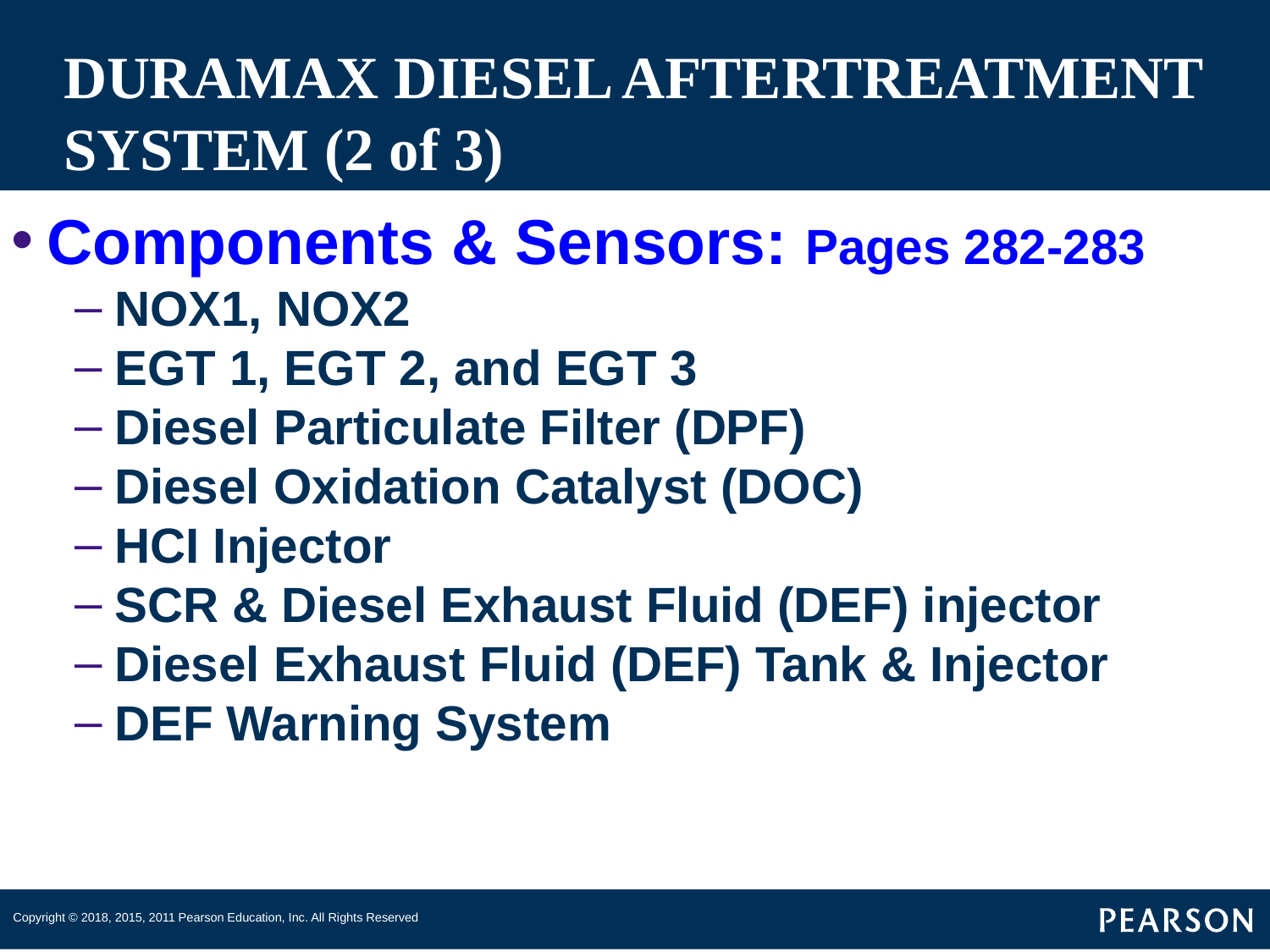

# DURAMAX DIESEL AFTERTREATMENT SYSTEM (2 of 3)
Components & Sensors: Pages 282-283
NOX1, NOX2
EGT 1, EGT 2, and EGT 3
Diesel Particulate Filter (DPF)
Diesel Oxidation Catalyst (DOC)
HCI Injector
SCR & Diesel Exhaust Fluid (DEF) injector
Diesel Exhaust Fluid (DEF) Tank & Injector
DEF Warning System